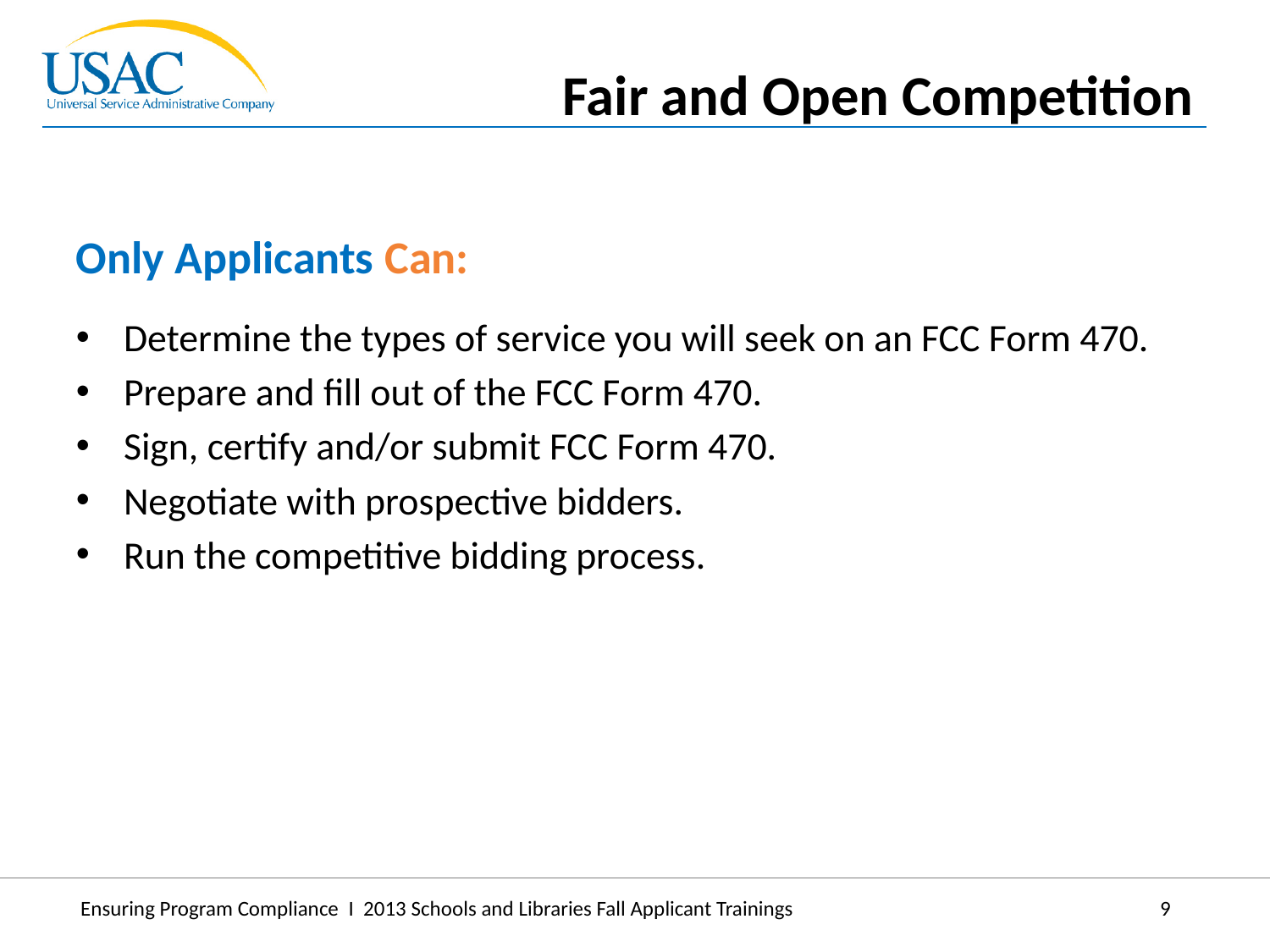

Fair and Open Competition
Only Applicants Can:
Determine the types of service you will seek on an FCC Form 470.
Prepare and fill out of the FCC Form 470.
Sign, certify and/or submit FCC Form 470.
Negotiate with prospective bidders.
Run the competitive bidding process.